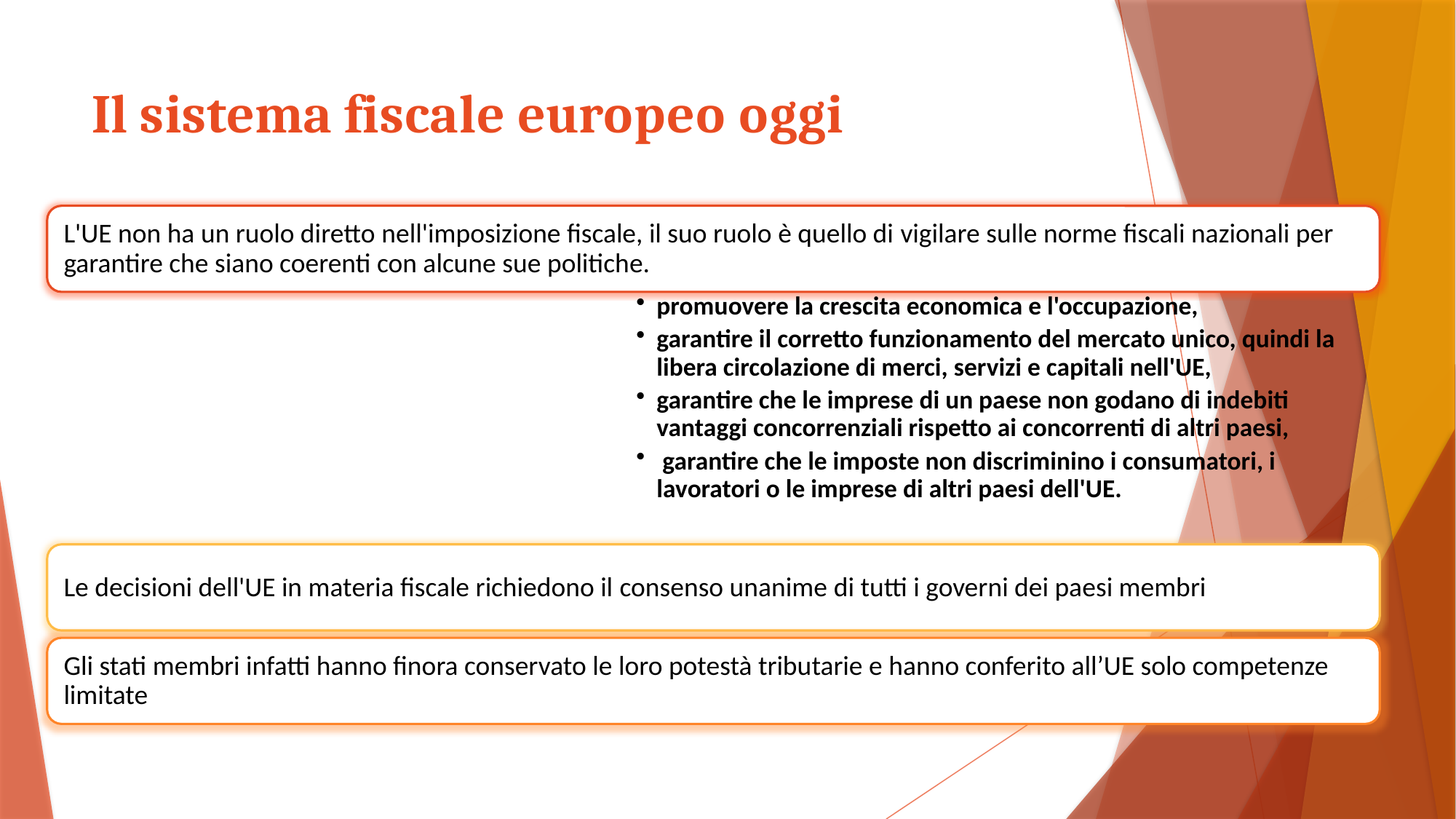

# Il sistema fiscale europeo oggi
L'UE non ha un ruolo diretto nell'imposizione fiscale, il suo ruolo è quello di vigilare sulle norme fiscali nazionali per garantire che siano coerenti con alcune sue politiche.
promuovere la crescita economica e l'occupazione,
garantire il corretto funzionamento del mercato unico, quindi la libera circolazione di merci, servizi e capitali nell'UE,
garantire che le imprese di un paese non godano di indebiti vantaggi concorrenziali rispetto ai concorrenti di altri paesi,
 garantire che le imposte non discriminino i consumatori, i lavoratori o le imprese di altri paesi dell'UE.
Le decisioni dell'UE in materia fiscale richiedono il consenso unanime di tutti i governi dei paesi membri
Gli stati membri infatti hanno finora conservato le loro potestà tributarie e hanno conferito all’UE solo competenze limitate